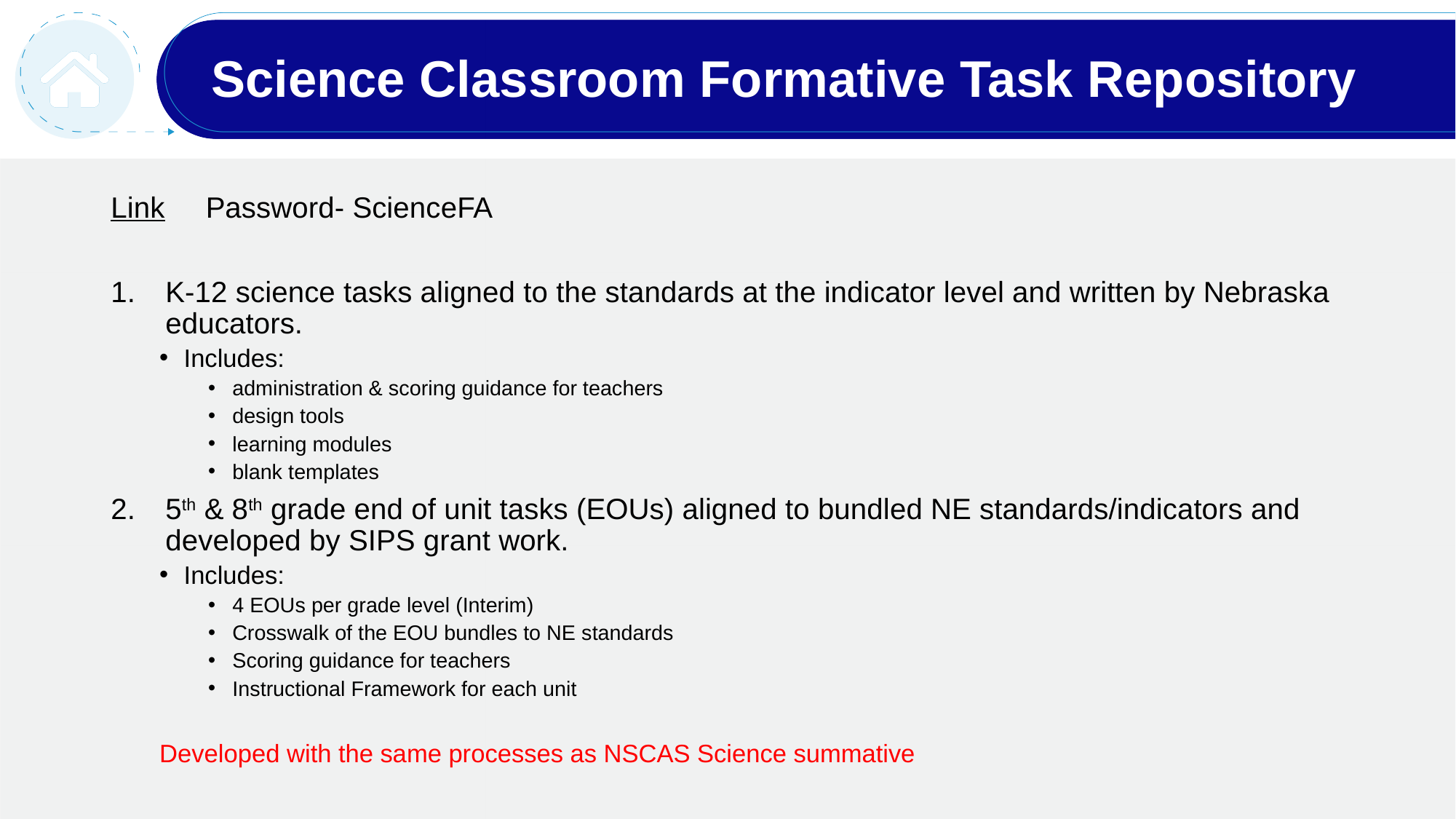

# Science Classroom Formative Task Repository
Link     Password- ScienceFA

K-12 science tasks aligned to the standards at the indicator level and written by Nebraska educators.
Includes:
administration & scoring guidance for teachers
design tools
learning modules
blank templates
5th & 8th grade end of unit tasks (EOUs) aligned to bundled NE standards/indicators and developed by SIPS grant work.
Includes:
4 EOUs per grade level (Interim)
Crosswalk of the EOU bundles to NE standards
Scoring guidance for teachers
Instructional Framework for each unit

Developed with the same processes as NSCAS Science summative